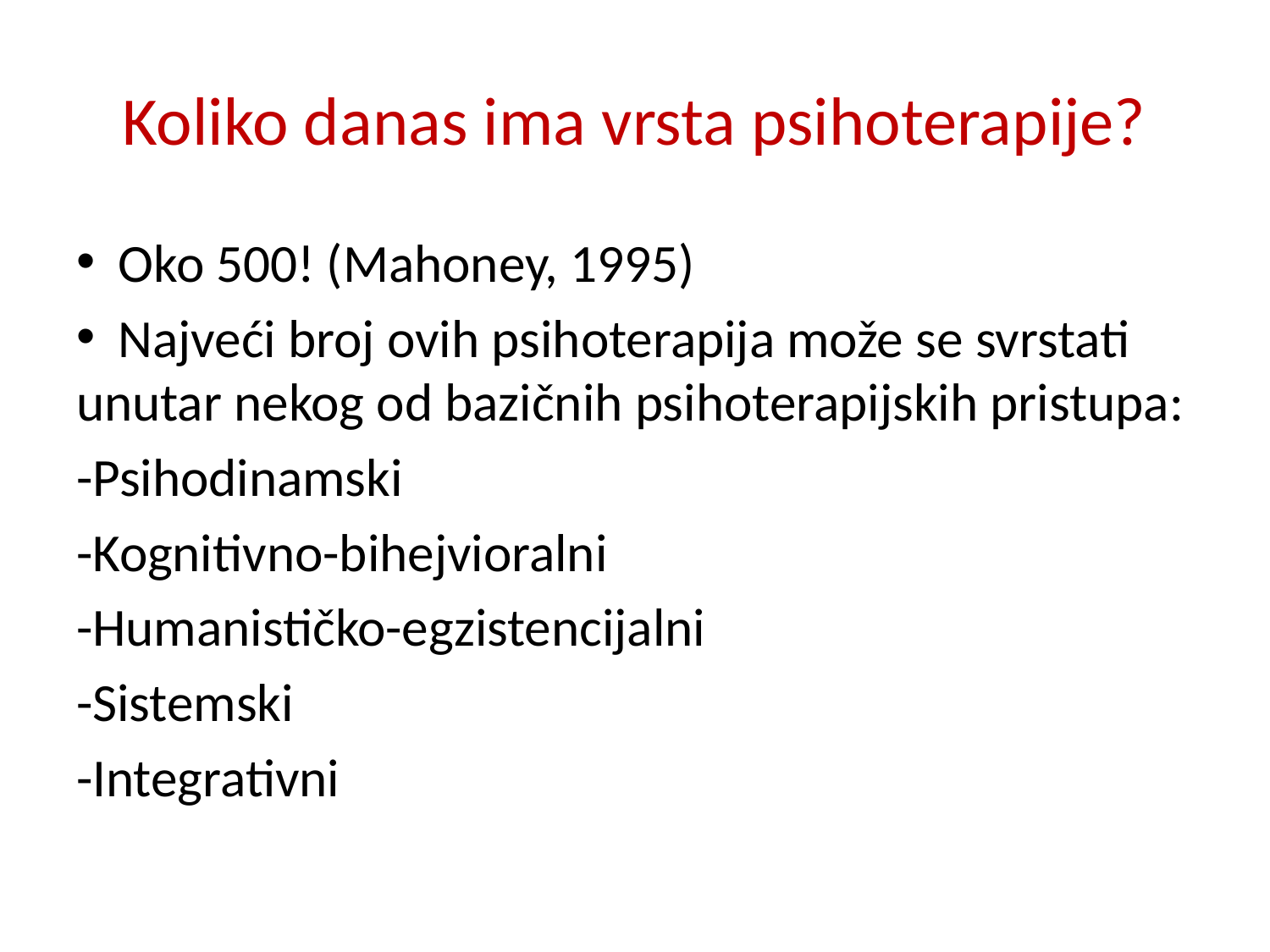

# Koliko danas ima vrsta psihoterapije?
  Oko 500! (Mahoney, 1995)
  Najveći broj ovih psihoterapija može se svrstati  unutar nekog od bazičnih psihoterapijskih pristupa:
-Psihodinamski
-Kognitivno-bihejvioralni
-Humanističko-egzistencijalni
-Sistemski
-Integrativni